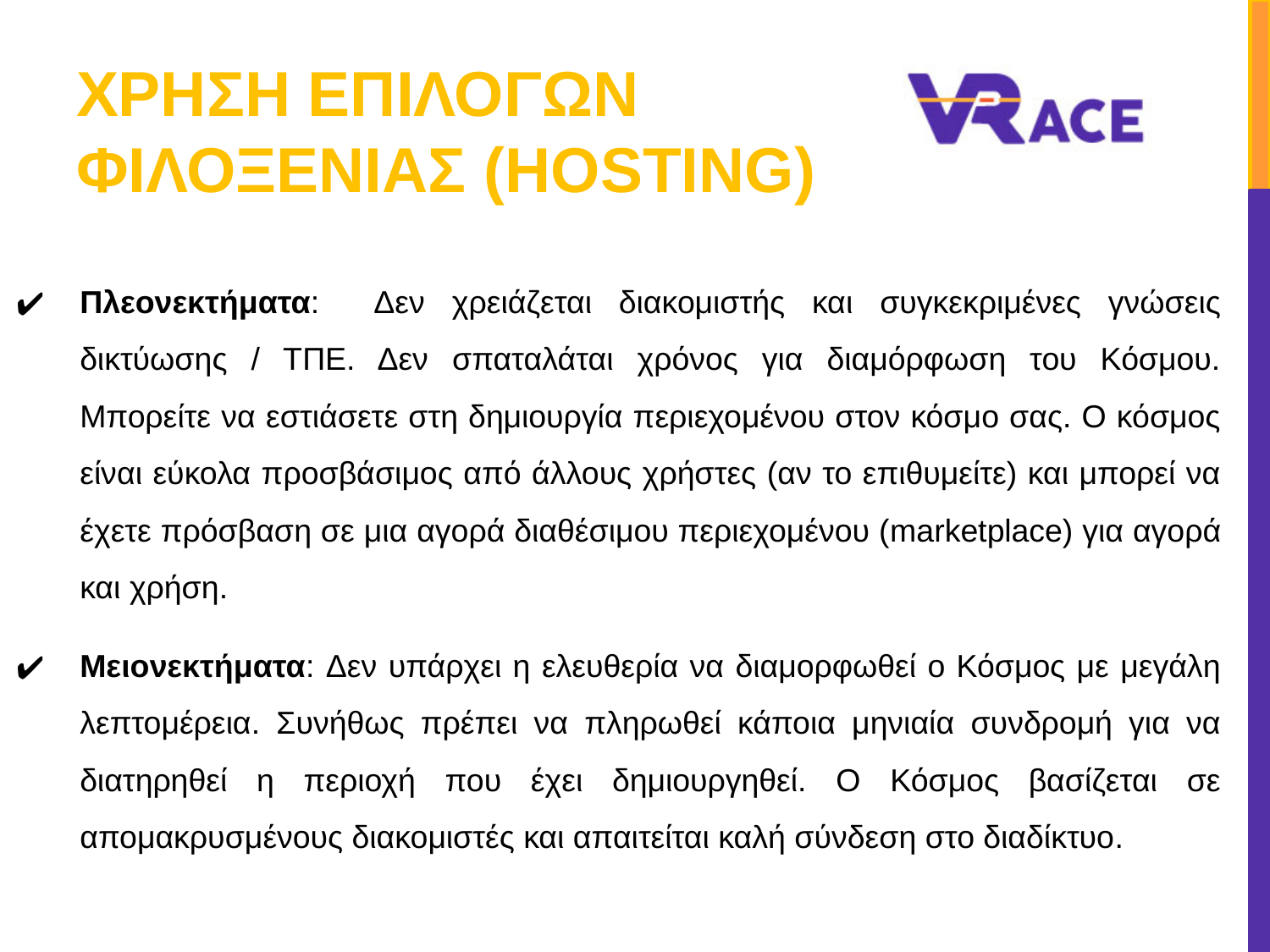

# ΧΡΗΣΗ ΕΠΙΛΟΓΩΝ ΦΙΛΟΞΕΝΙΑΣ (HOSTING)
Πλεονεκτήματα:  Δεν χρειάζεται διακομιστής και συγκεκριμένες γνώσεις δικτύωσης / ΤΠΕ. Δεν σπαταλάται χρόνος για διαμόρφωση του Κόσμου. Μπορείτε να εστιάσετε στη δημιουργία περιεχομένου στον κόσμο σας. Ο κόσμος είναι εύκολα προσβάσιμος από άλλους χρήστες (αν το επιθυμείτε) και μπορεί να έχετε πρόσβαση σε μια αγορά διαθέσιμου περιεχομένου (marketplace) για αγορά και χρήση.
Μειονεκτήματα: Δεν υπάρχει η ελευθερία να διαμορφωθεί ο Κόσμος με μεγάλη λεπτομέρεια. Συνήθως πρέπει να πληρωθεί κάποια μηνιαία συνδρομή για να διατηρηθεί η περιοχή που έχει δημιουργηθεί. Ο Κόσμος βασίζεται σε απομακρυσμένους διακομιστές και απαιτείται καλή σύνδεση στο διαδίκτυο.